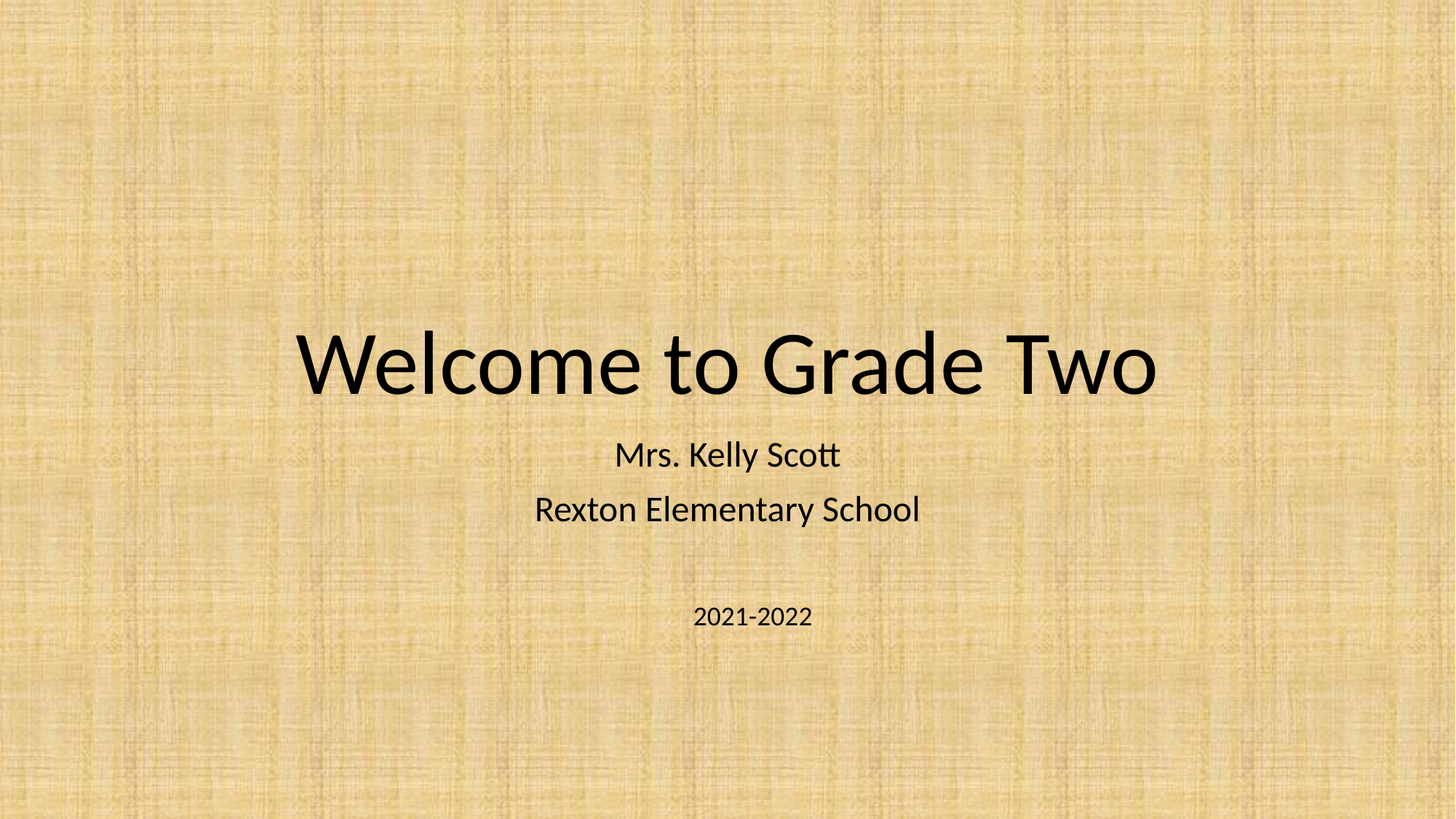

# Welcome to Grade Two
Mrs. Kelly Scott
Rexton Elementary School
2021-2022